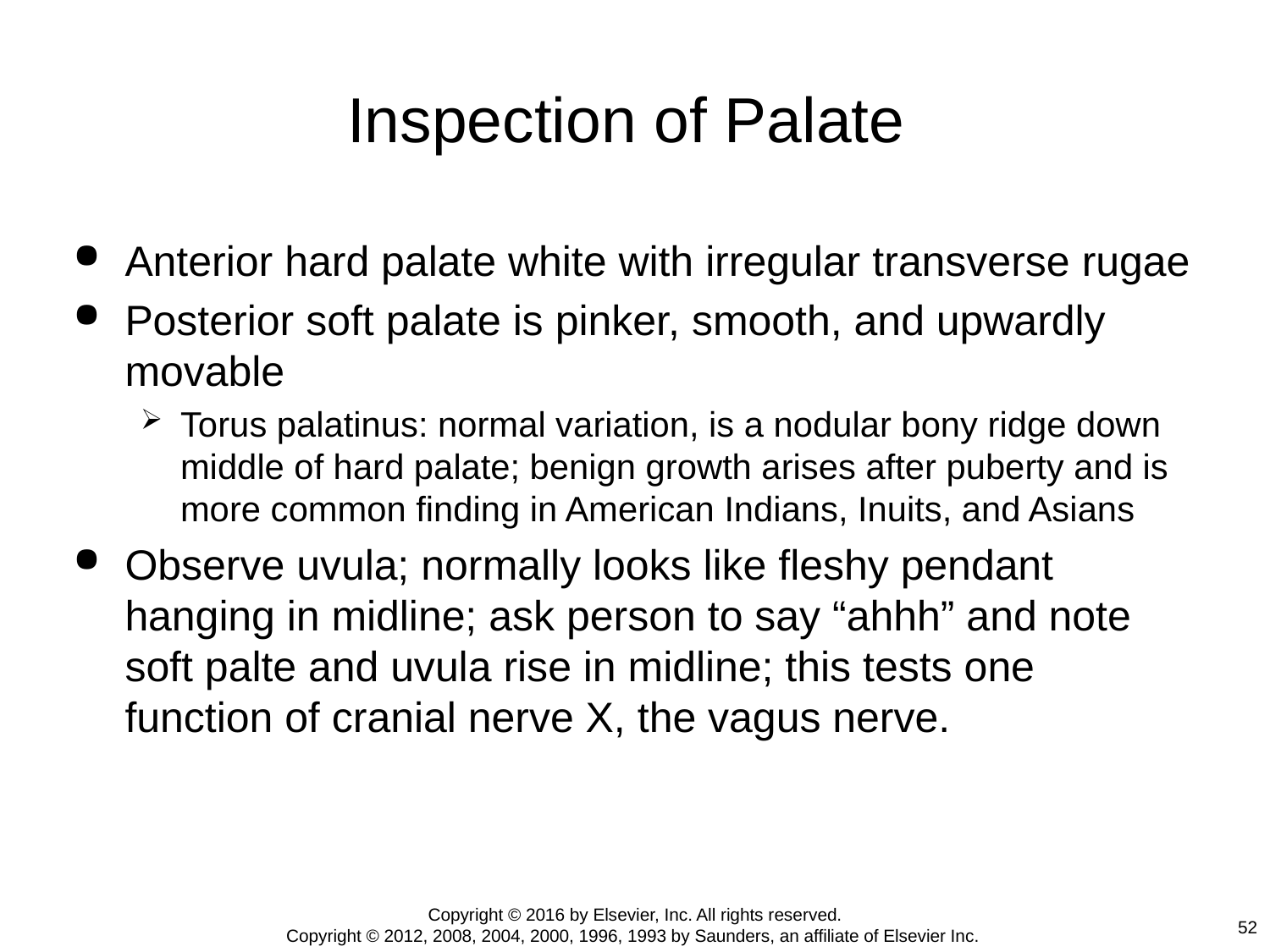

# Inspection of Palate
Anterior hard palate white with irregular transverse rugae
Posterior soft palate is pinker, smooth, and upwardly movable
Torus palatinus: normal variation, is a nodular bony ridge down middle of hard palate; benign growth arises after puberty and is more common finding in American Indians, Inuits, and Asians
Observe uvula; normally looks like fleshy pendant hanging in midline; ask person to say “ahhh” and note soft palte and uvula rise in midline; this tests one function of cranial nerve X, the vagus nerve.
Copyright © 2016 by Elsevier, Inc. All rights reserved.
Copyright © 2012, 2008, 2004, 2000, 1996, 1993 by Saunders, an affiliate of Elsevier Inc.
52